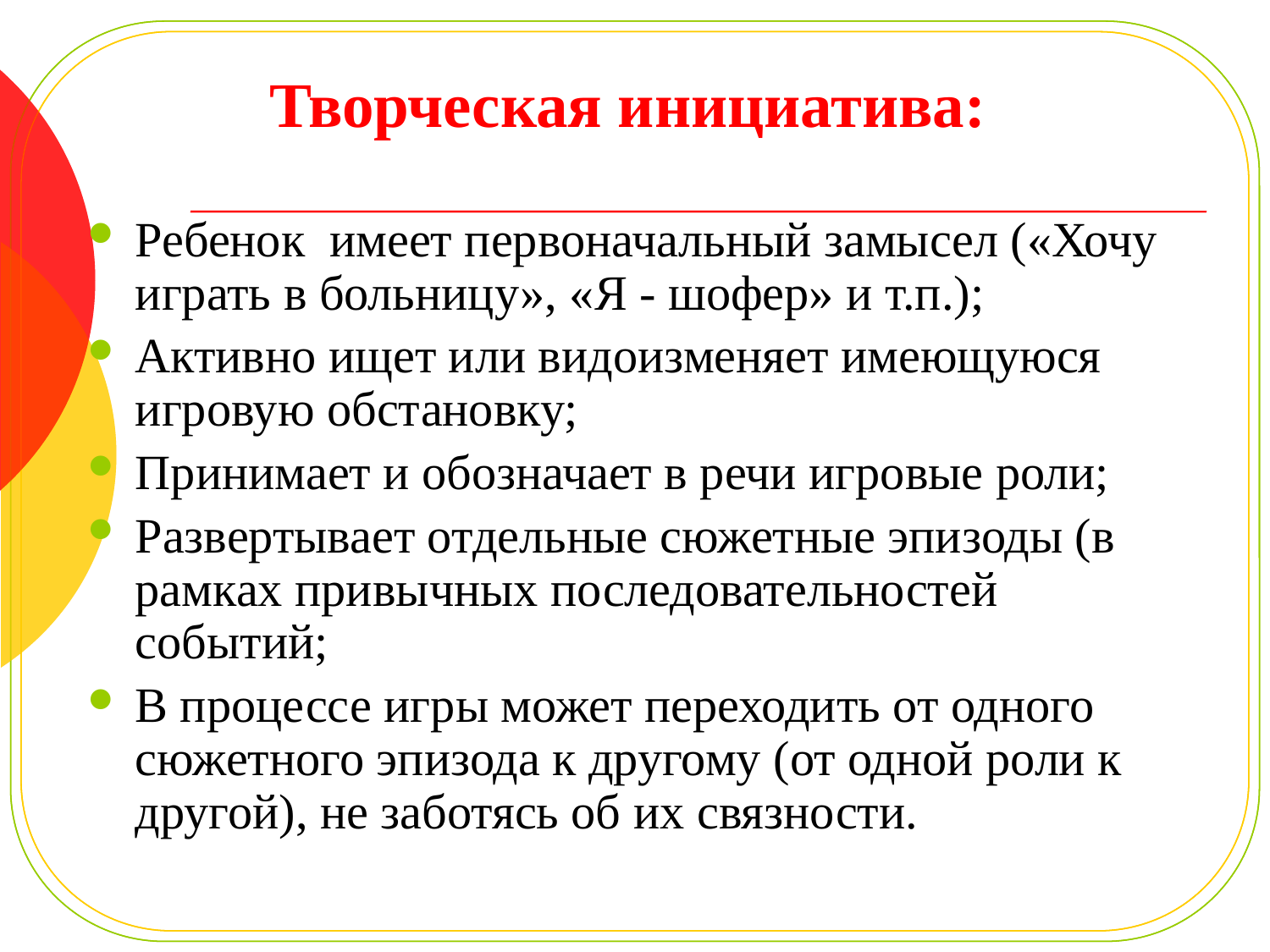

Творческая инициатива:

Ребенок  имеет первоначальный замысел («Хочу играть в больницу», «Я - шофер» и т.п.);
Активно ищет или видоизменяет имеющуюся игровую обстановку;
Принимает и обозначает в речи игровые роли;
Развертывает отдельные сюжетные эпизоды (в рамках привычных последовательностей событий;
В процессе игры может переходить от одного сюжетного эпизода к другому (от одной роли к другой), не заботясь об их связности.